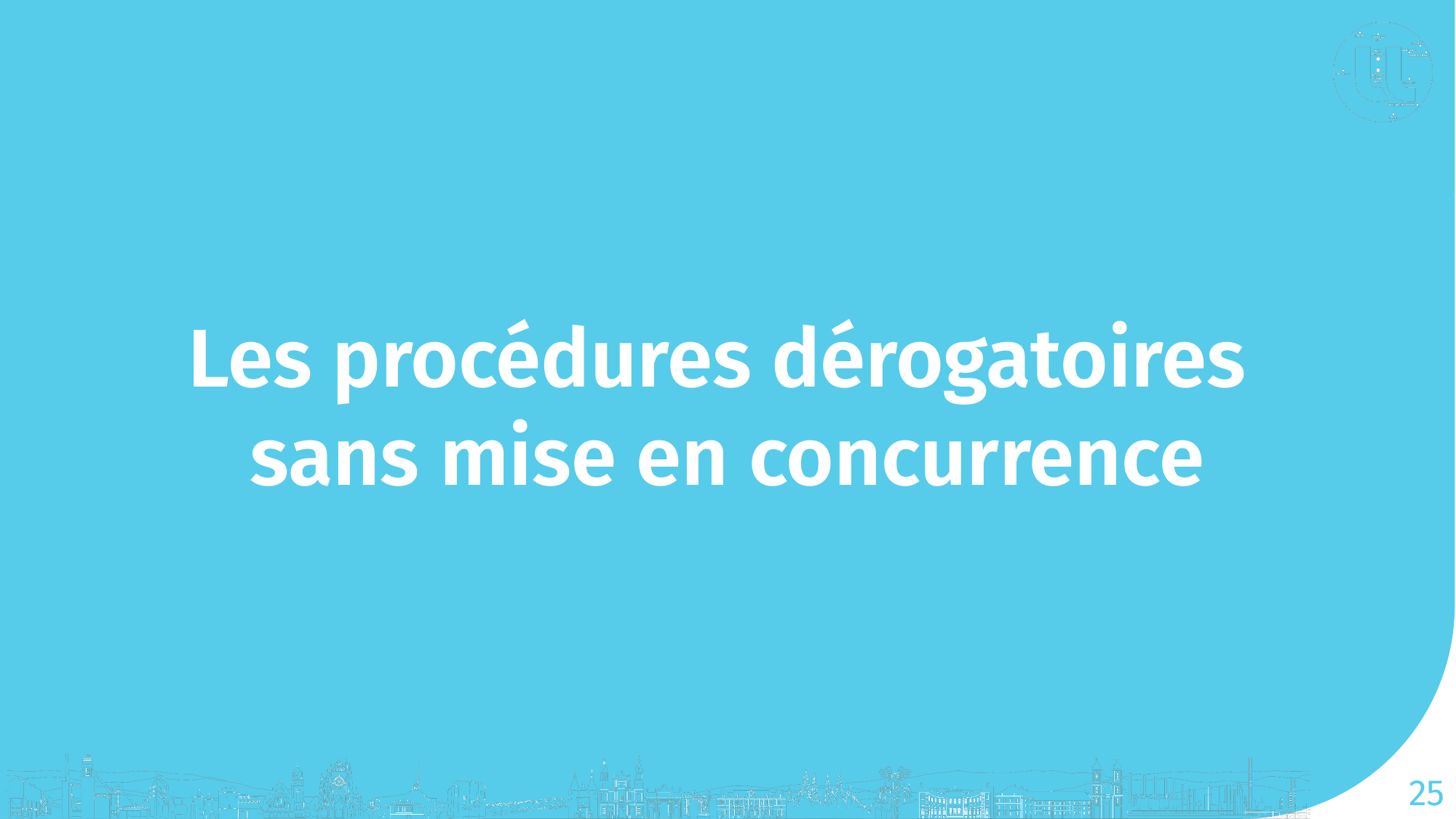

Les procédures dérogatoires
sans mise en concurrence